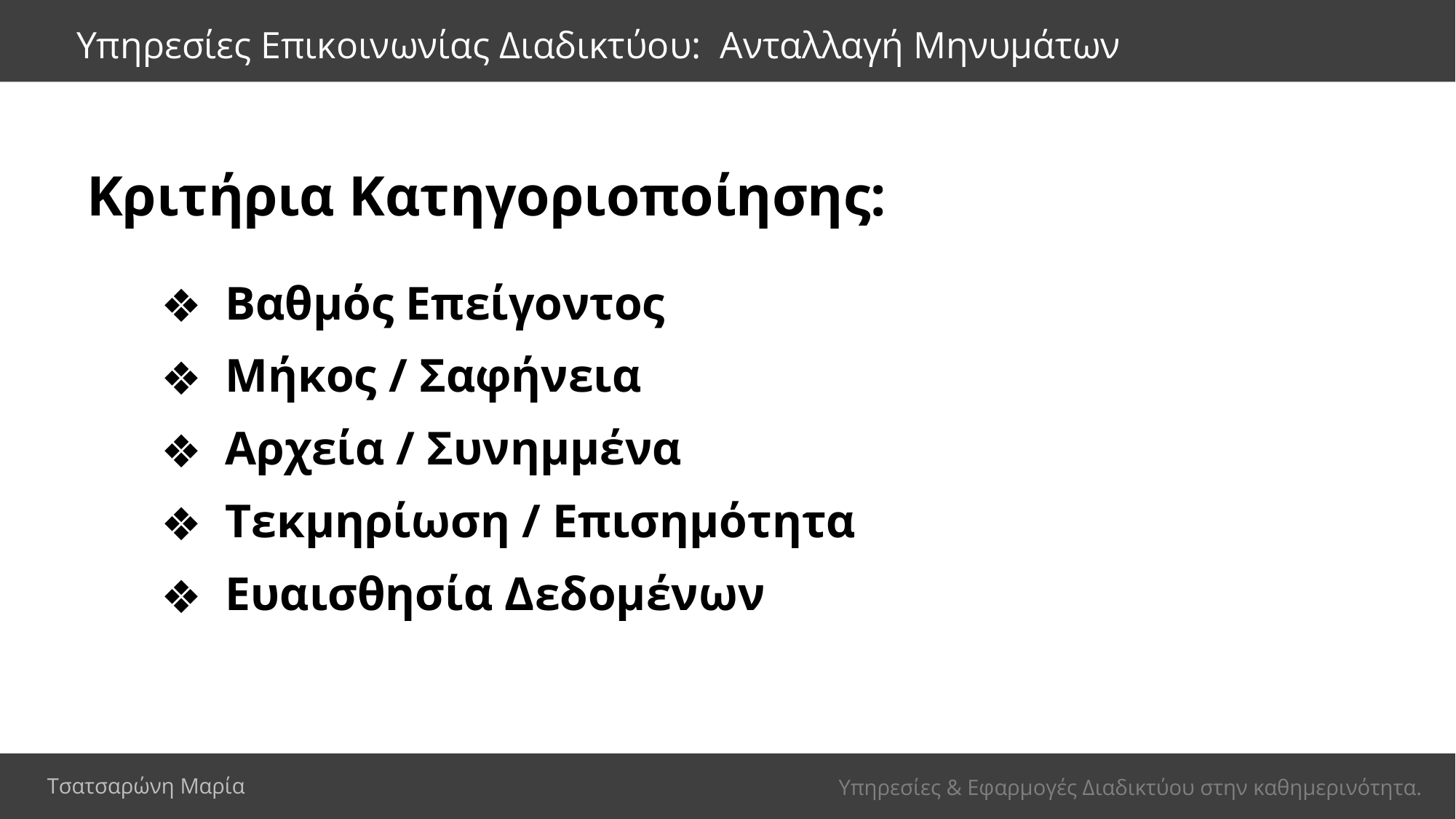

Υπηρεσίες Επικοινωνίας Διαδικτύου:  Ανταλλαγή Μηνυμάτων
Κριτήρια Κατηγοριοποίησης:
  Βαθμός Επείγοντος
  Μήκος / Σαφήνεια
  Αρχεία / Συνημμένα
  Τεκμηρίωση / Επισημότητα
  Ευαισθησία Δεδομένων

Τσατσαρώνη Μαρία
Υπηρεσίες & Εφαρμογές Διαδικτύου στην καθημερινότητα.